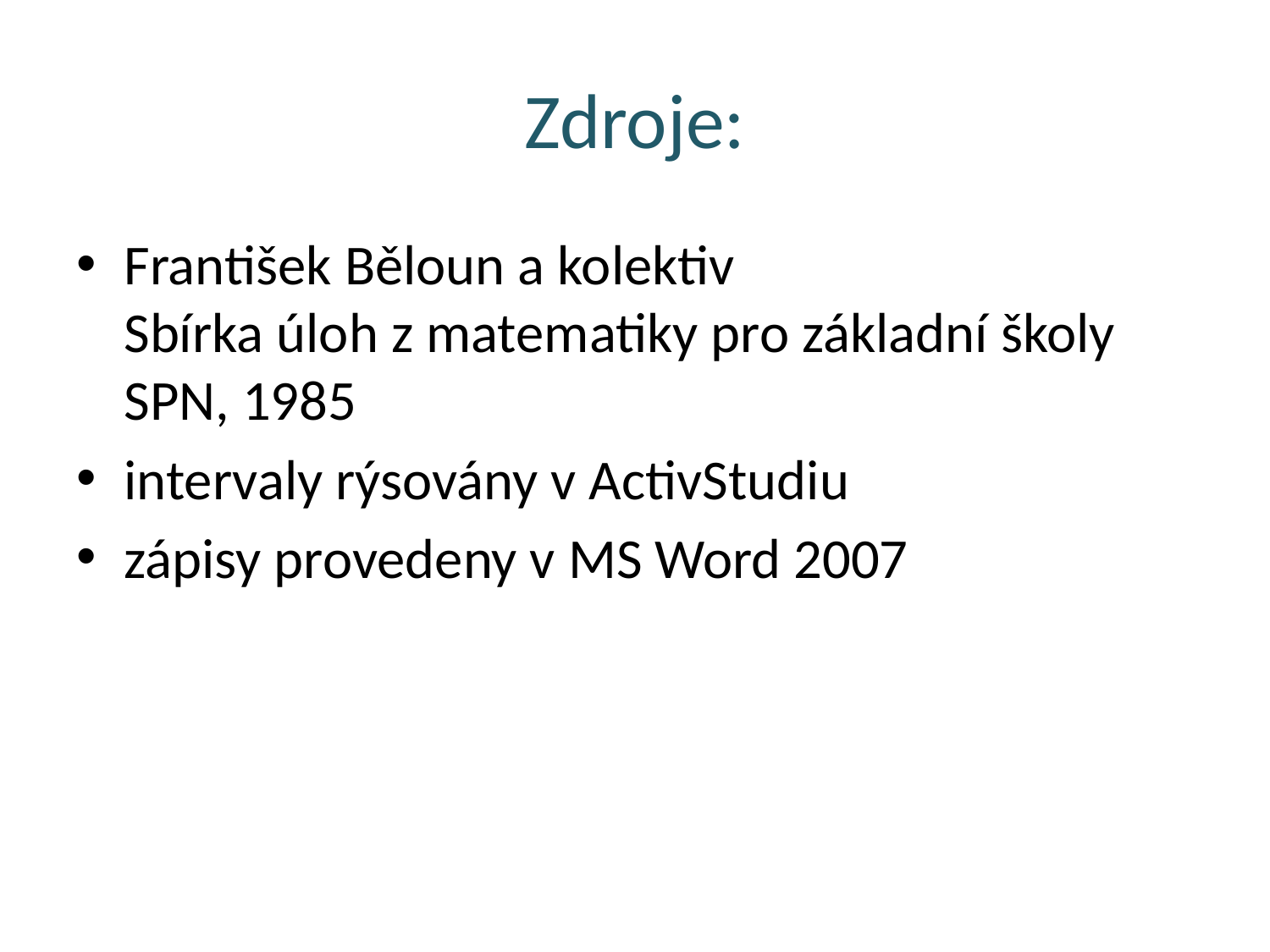

# Zdroje:
František Běloun a kolektiv
Sbírka úloh z matematiky pro základní školy
SPN, 1985
intervaly rýsovány v ActivStudiu
zápisy provedeny v MS Word 2007